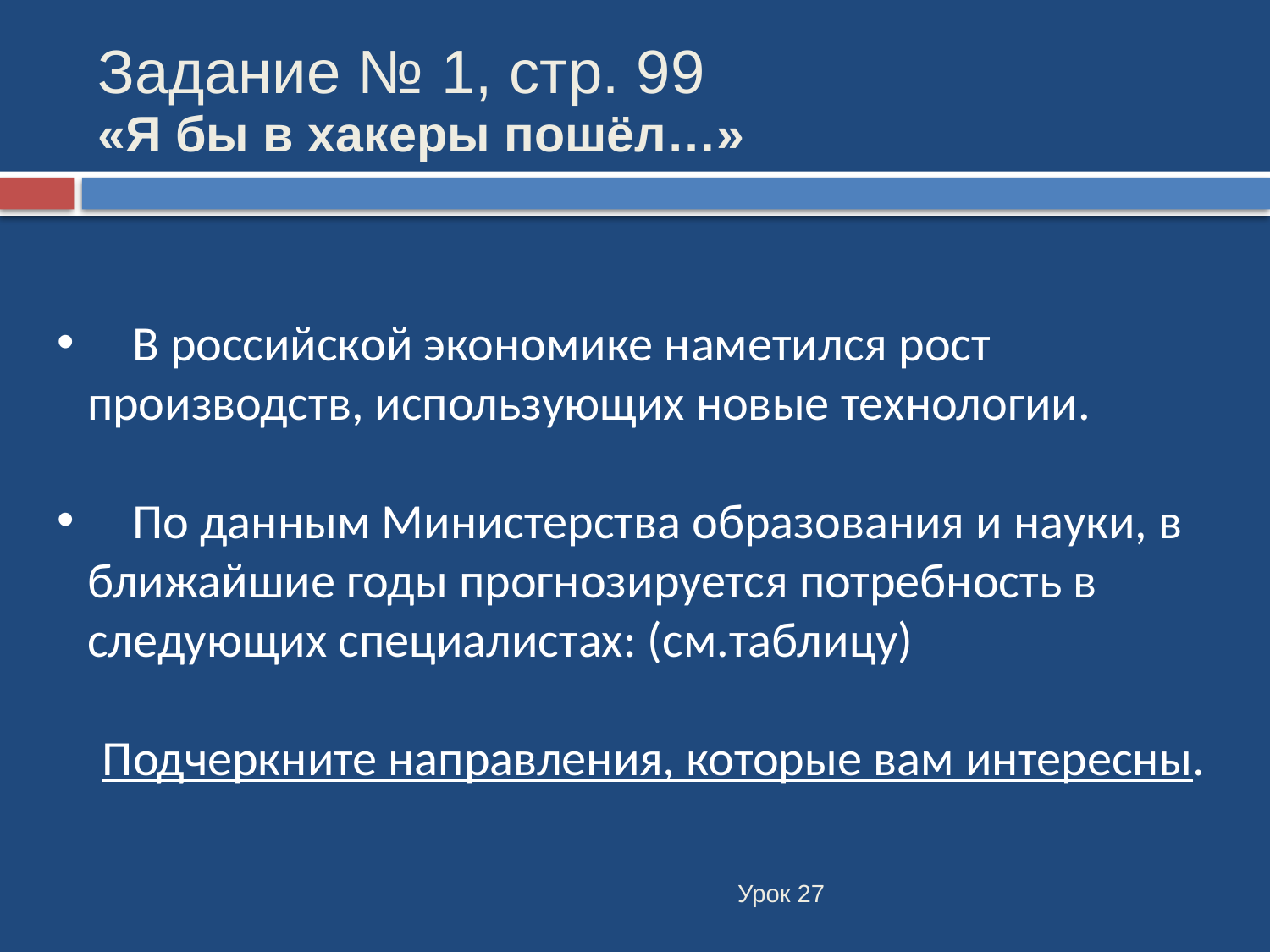

# Задание № 1, стр. 99 «Я бы в хакеры пошёл…»

    В российской экономике наметился рост производств, использующих новые технологии.

    По данным Министерства образования и науки, в ближайшие годы прогнозируется потребность в следующих специалистах: (см.таблицу)

    Подчеркните направления, которые вам интересны.

Урок 27